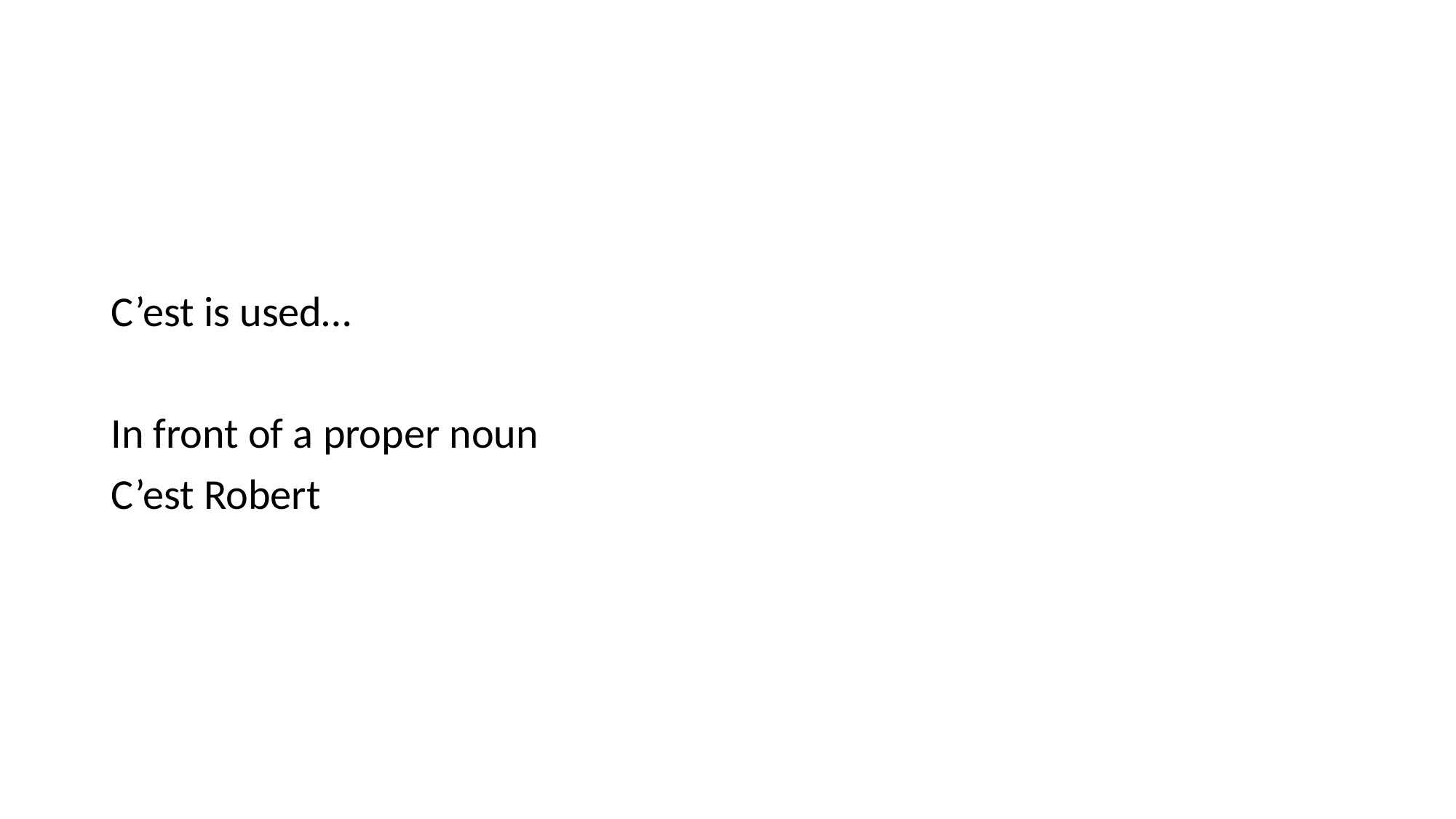

#

C’est is used…

In front of a proper noun
C’est Robert